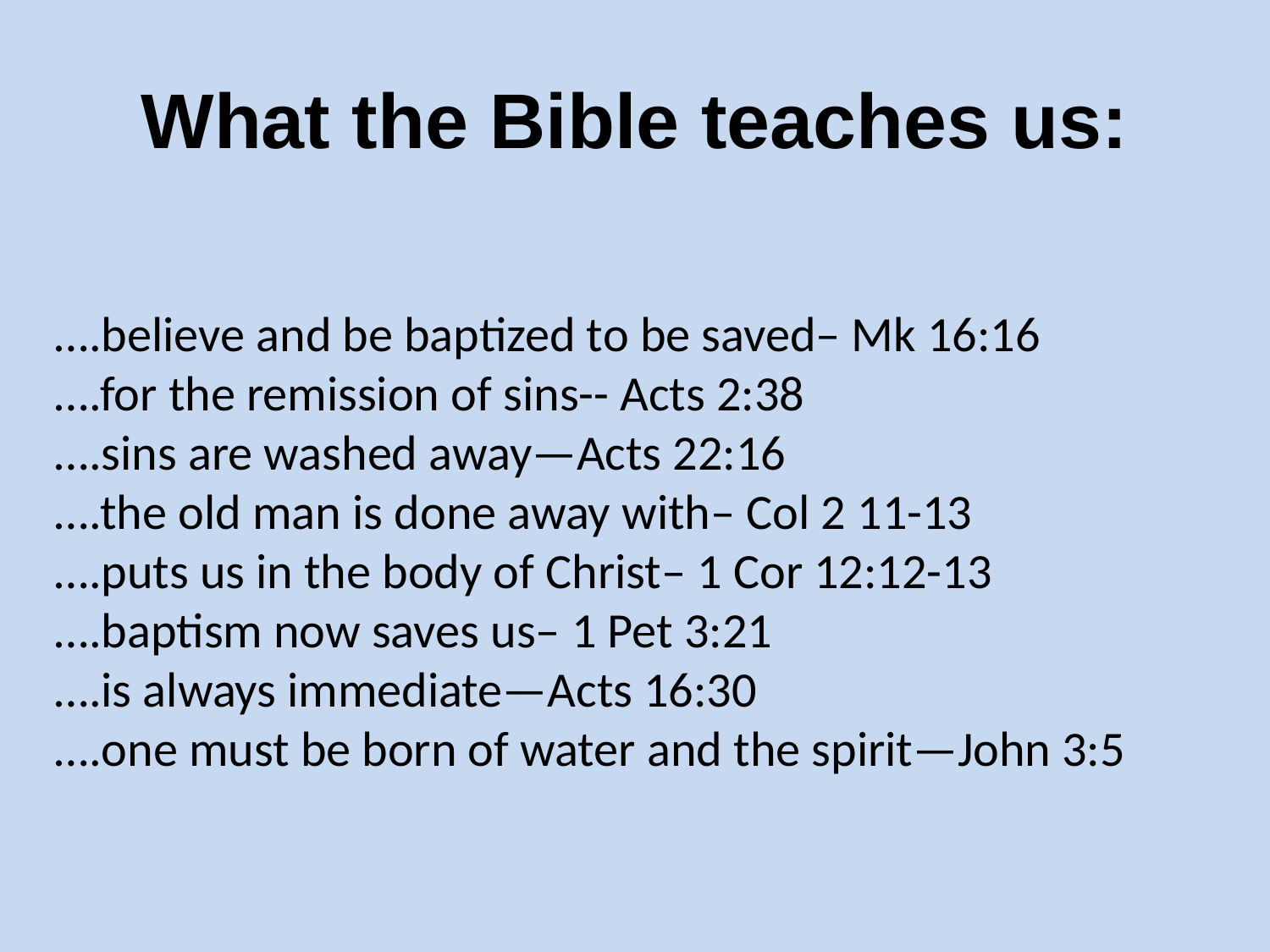

# What the Bible teaches us:
….believe and be baptized to be saved– Mk 16:16
….for the remission of sins-- Acts 2:38
….sins are washed away—Acts 22:16
….the old man is done away with– Col 2 11-13
….puts us in the body of Christ– 1 Cor 12:12-13
….baptism now saves us– 1 Pet 3:21
….is always immediate—Acts 16:30
….one must be born of water and the spirit—John 3:5